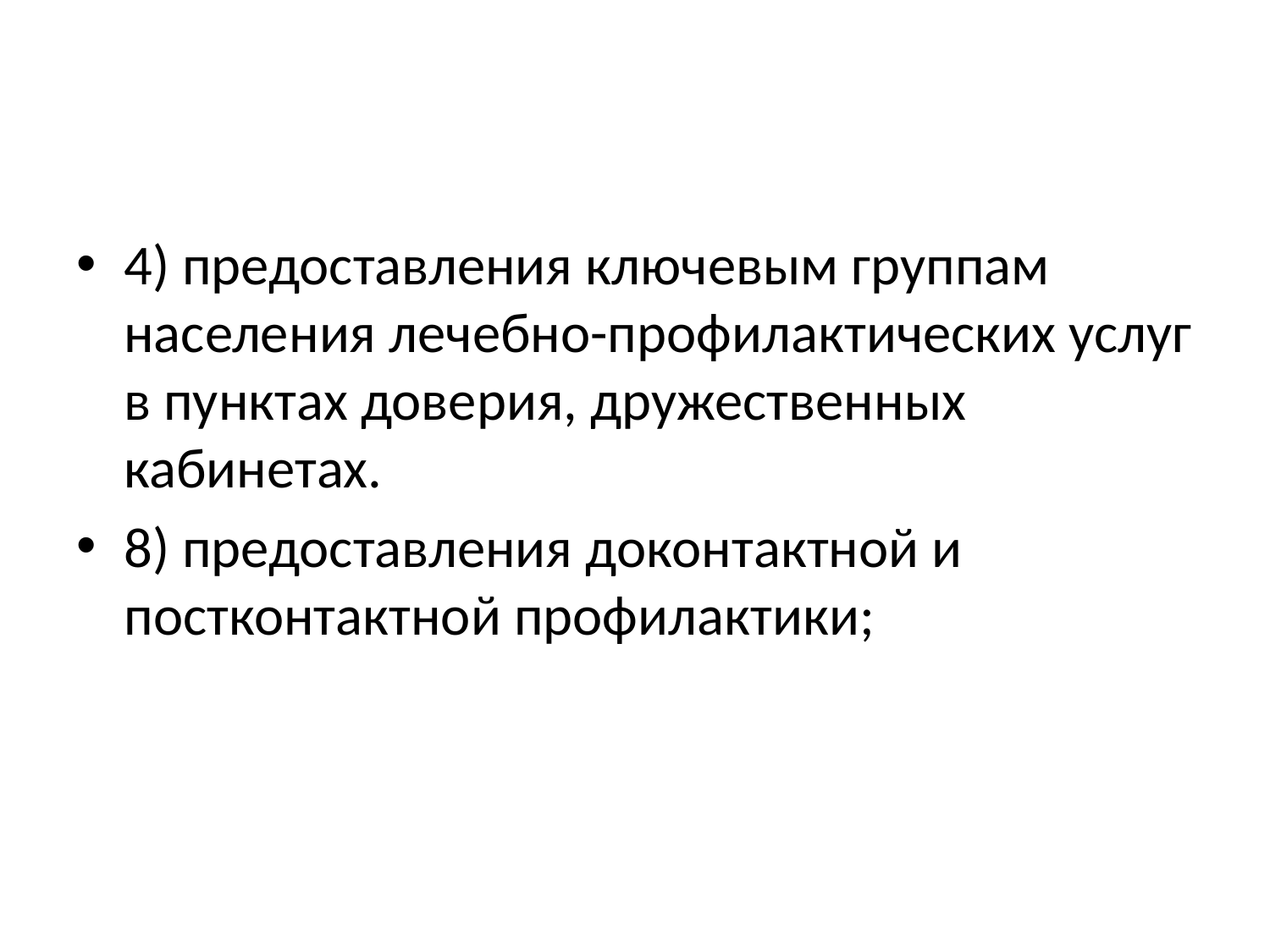

#
4) предоставления ключевым группам населения лечебно-профилактических услуг в пунктах доверия, дружественных кабинетах.
8) предоставления доконтактной и постконтактной профилактики;